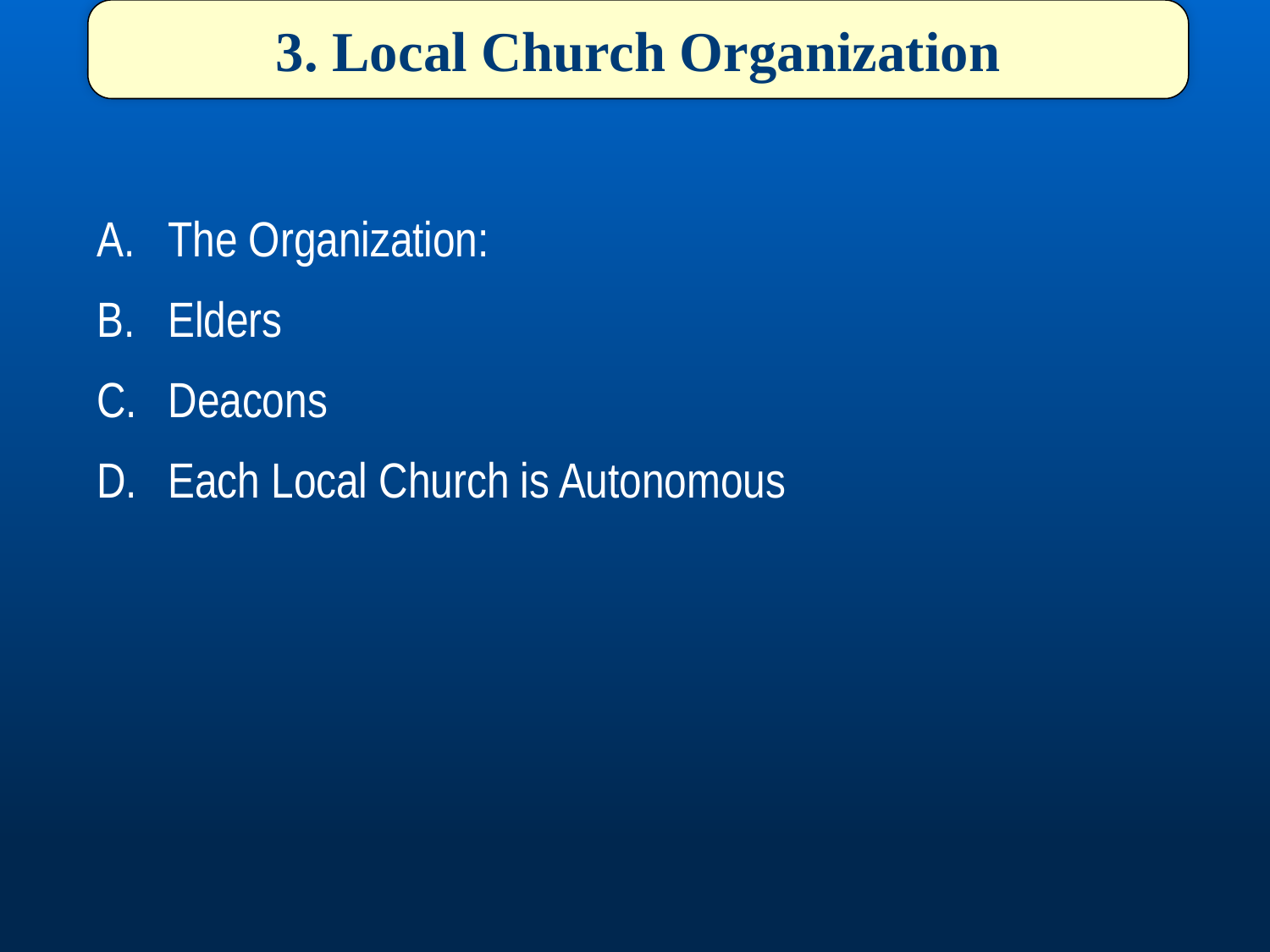

3. Local Church Organization
The Organization:

Elders

Deacons

Each Local Church is Autonomous